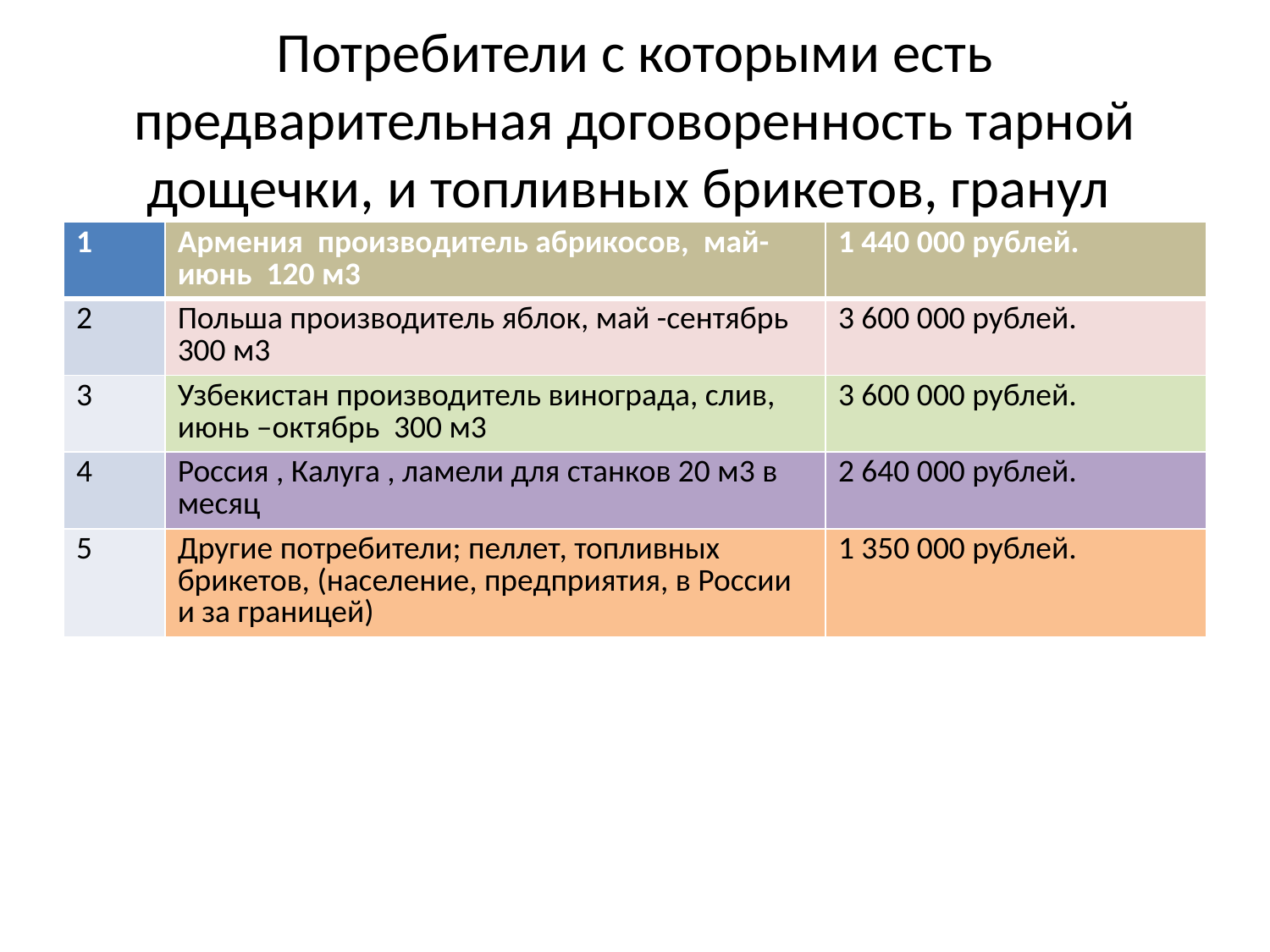

# Потребители с которыми есть предварительная договоренность тарной дощечки, и топливных брикетов, гранул
| 1 | Армения производитель абрикосов, май-июнь 120 м3 | 1 440 000 рублей. |
| --- | --- | --- |
| 2 | Польша производитель яблок, май -сентябрь 300 м3 | 3 600 000 рублей. |
| 3 | Узбекистан производитель винограда, слив, июнь –октябрь 300 м3 | 3 600 000 рублей. |
| 4 | Россия , Калуга , ламели для станков 20 м3 в месяц | 2 640 000 рублей. |
| 5 | Другие потребители; пеллет, топливных брикетов, (население, предприятия, в России и за границей) | 1 350 000 рублей. |